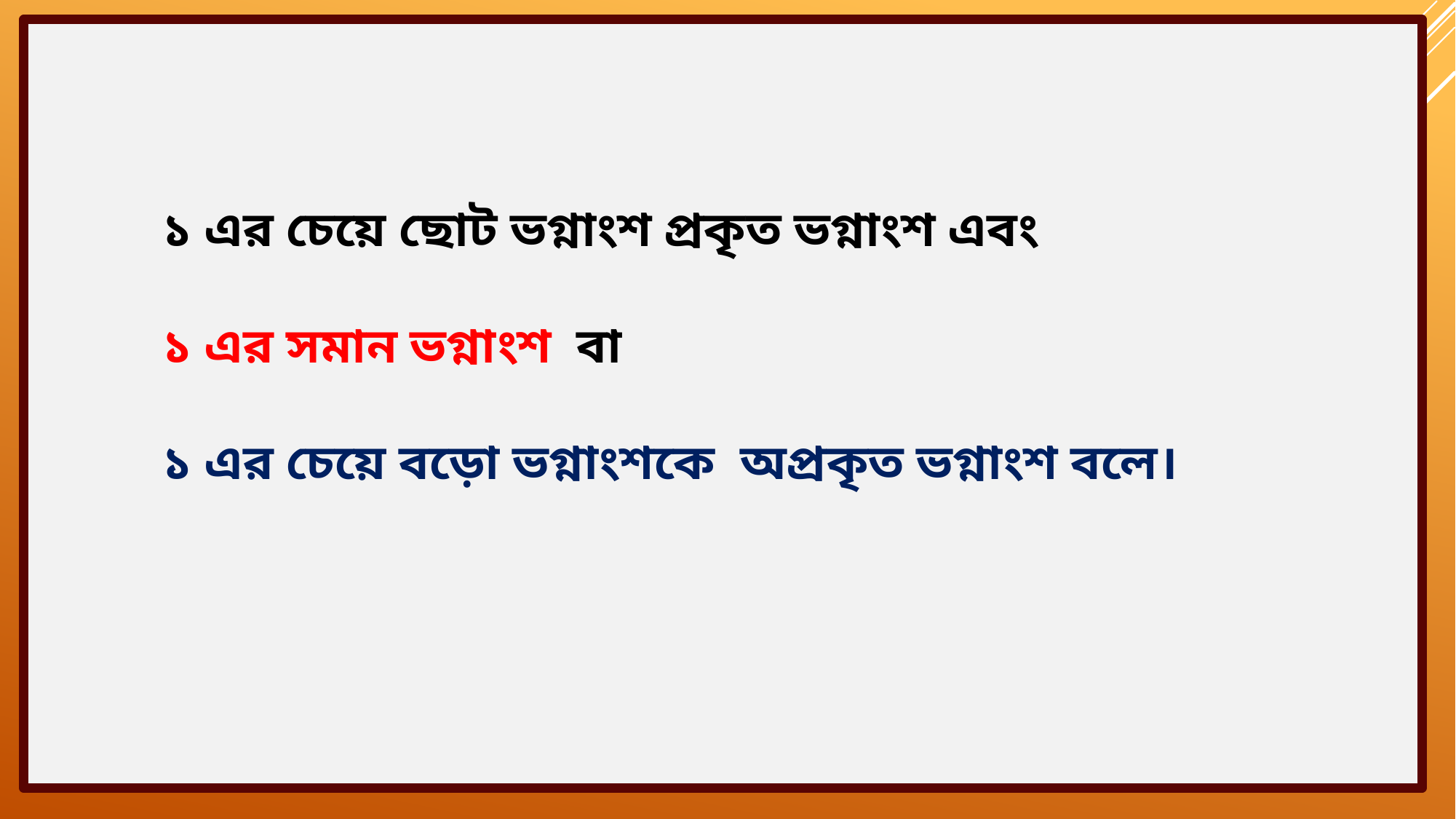

১ এর চেয়ে ছোট ভগ্নাংশ প্রকৃত ভগ্নাংশ এবং

১ এর সমান ভগ্নাংশ  বা

১ এর চেয়ে বড়ো ভগ্নাংশকে  অপ্রকৃত ভগ্নাংশ বলে।